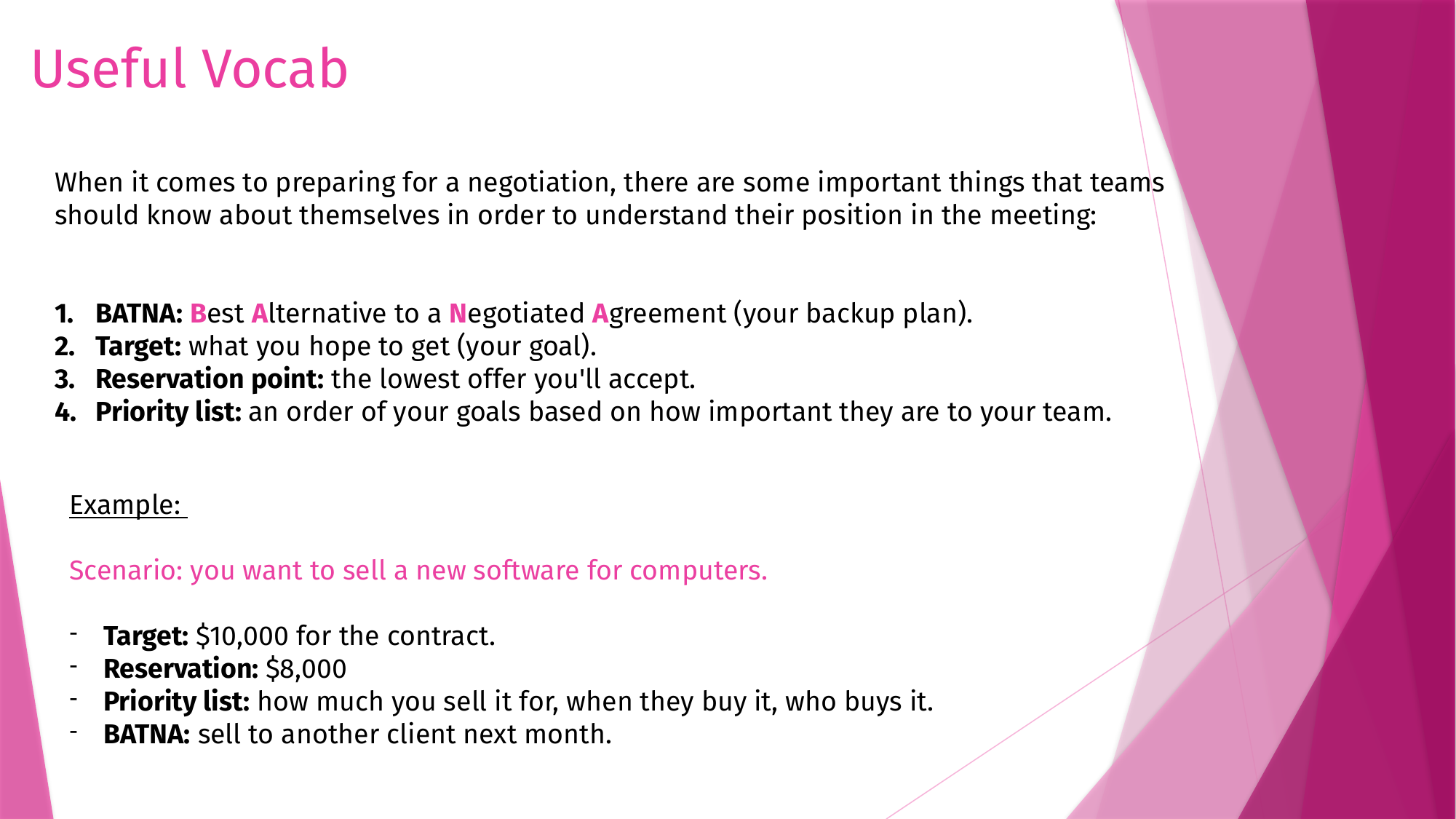

# Useful Vocab
When it comes to preparing for a negotiation, there are some important things that teams should know about themselves in order to understand their position in the meeting:

BATNA: Best Alternative to a Negotiated Agreement (your backup plan).
Target: what you hope to get (your goal).
Reservation point: the lowest offer you'll accept.
Priority list: an order of your goals based on how important they are to your team.

Example:

Scenario: you want to sell a new software for computers.

Target: $10,000 for the contract.
Reservation: $8,000
Priority list: how much you sell it for, when they buy it, who buys it.
BATNA: sell to another client next month.